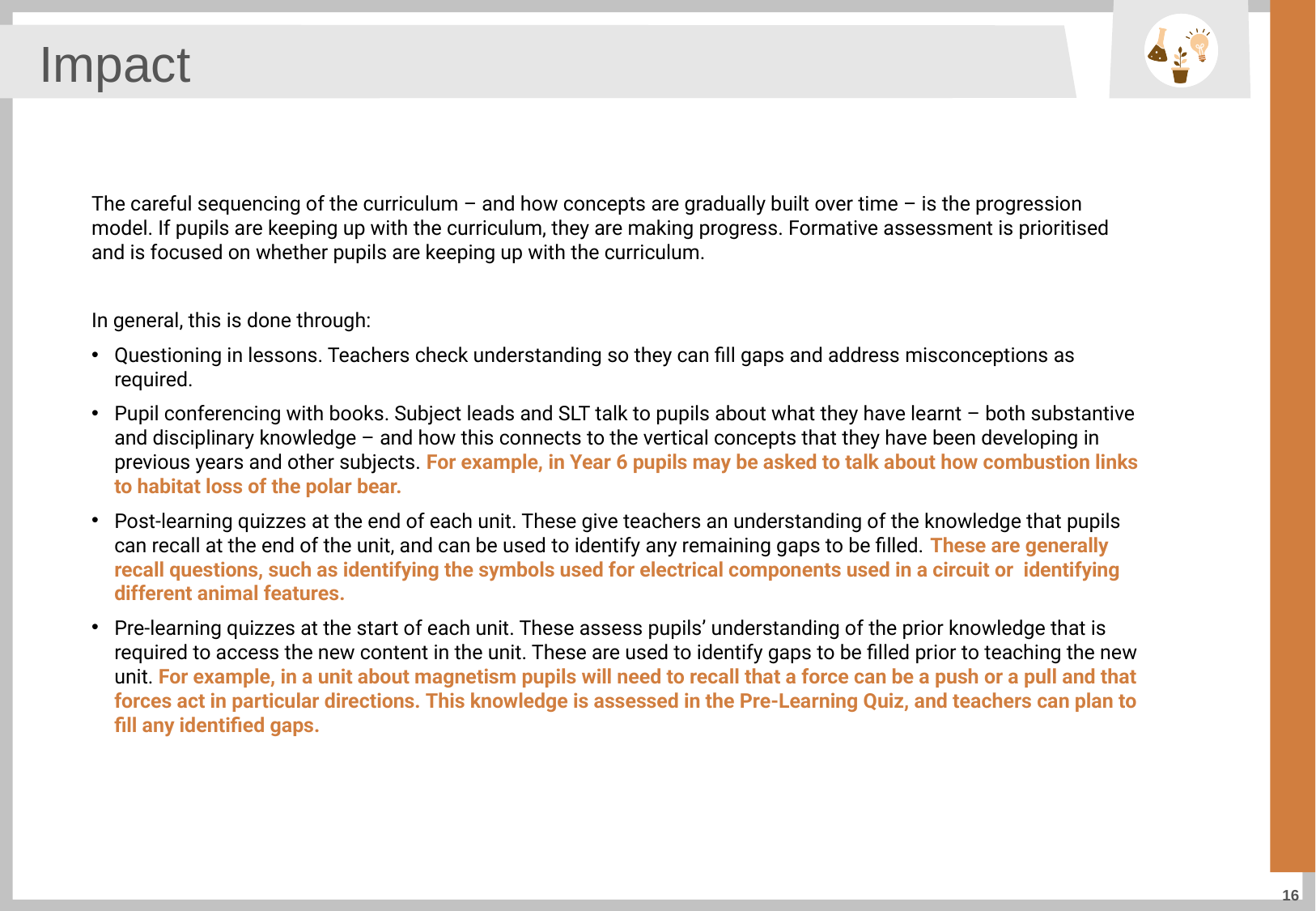

Impact
The careful sequencing of the curriculum – and how concepts are gradually built over time – is the progression model. If pupils are keeping up with the curriculum, they are making progress. Formative assessment is prioritised and is focused on whether pupils are keeping up with the curriculum.

In general, this is done through:
Questioning in lessons. Teachers check understanding so they can fill gaps and address misconceptions as required.
Pupil conferencing with books. Subject leads and SLT talk to pupils about what they have learnt – both substantive and disciplinary knowledge – and how this connects to the vertical concepts that they have been developing in previous years and other subjects. For example, in Year 6 pupils may be asked to talk about how combustion links to habitat loss of the polar bear.
Post-learning quizzes at the end of each unit. These give teachers an understanding of the knowledge that pupils can recall at the end of the unit, and can be used to identify any remaining gaps to be filled. These are generally recall questions, such as identifying the symbols used for electrical components used in a circuit or  identifying different animal features.
Pre-learning quizzes at the start of each unit. These assess pupils’ understanding of the prior knowledge that is required to access the new content in the unit. These are used to identify gaps to be filled prior to teaching the new unit. For example, in a unit about magnetism pupils will need to recall that a force can be a push or a pull and that forces act in particular directions. This knowledge is assessed in the Pre-Learning Quiz, and teachers can plan to fill any identified gaps.